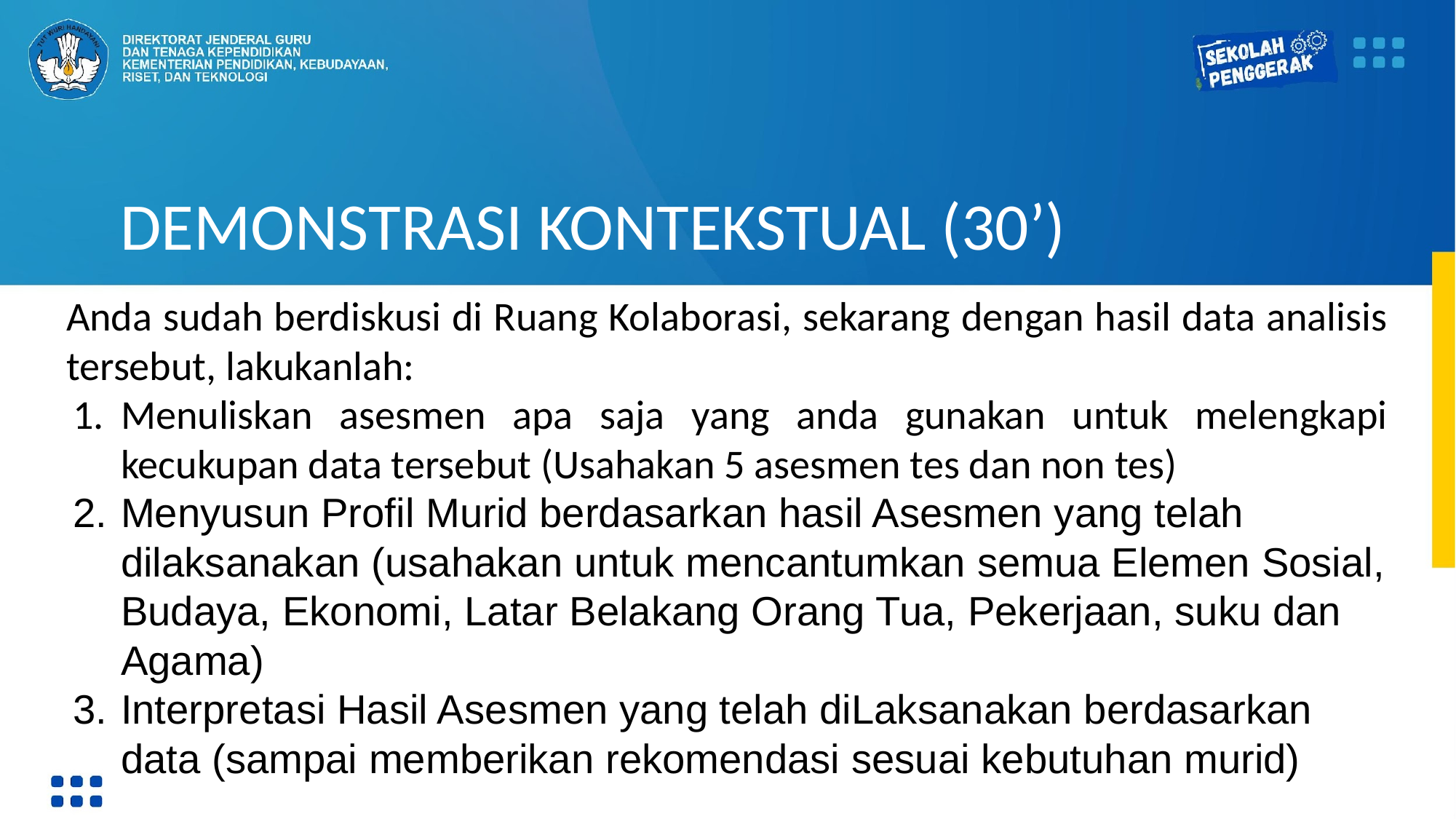

# DEMONSTRASI KONTEKSTUAL (30’)
Anda sudah berdiskusi di Ruang Kolaborasi, sekarang dengan hasil data analisis tersebut, lakukanlah:
Menuliskan asesmen apa saja yang anda gunakan untuk melengkapi kecukupan data tersebut (Usahakan 5 asesmen tes dan non tes)
Menyusun Profil Murid berdasarkan hasil Asesmen yang telah dilaksanakan (usahakan untuk mencantumkan semua Elemen Sosial, Budaya, Ekonomi, Latar Belakang Orang Tua, Pekerjaan, suku dan Agama)
Interpretasi Hasil Asesmen yang telah diLaksanakan berdasarkan data (sampai memberikan rekomendasi sesuai kebutuhan murid)